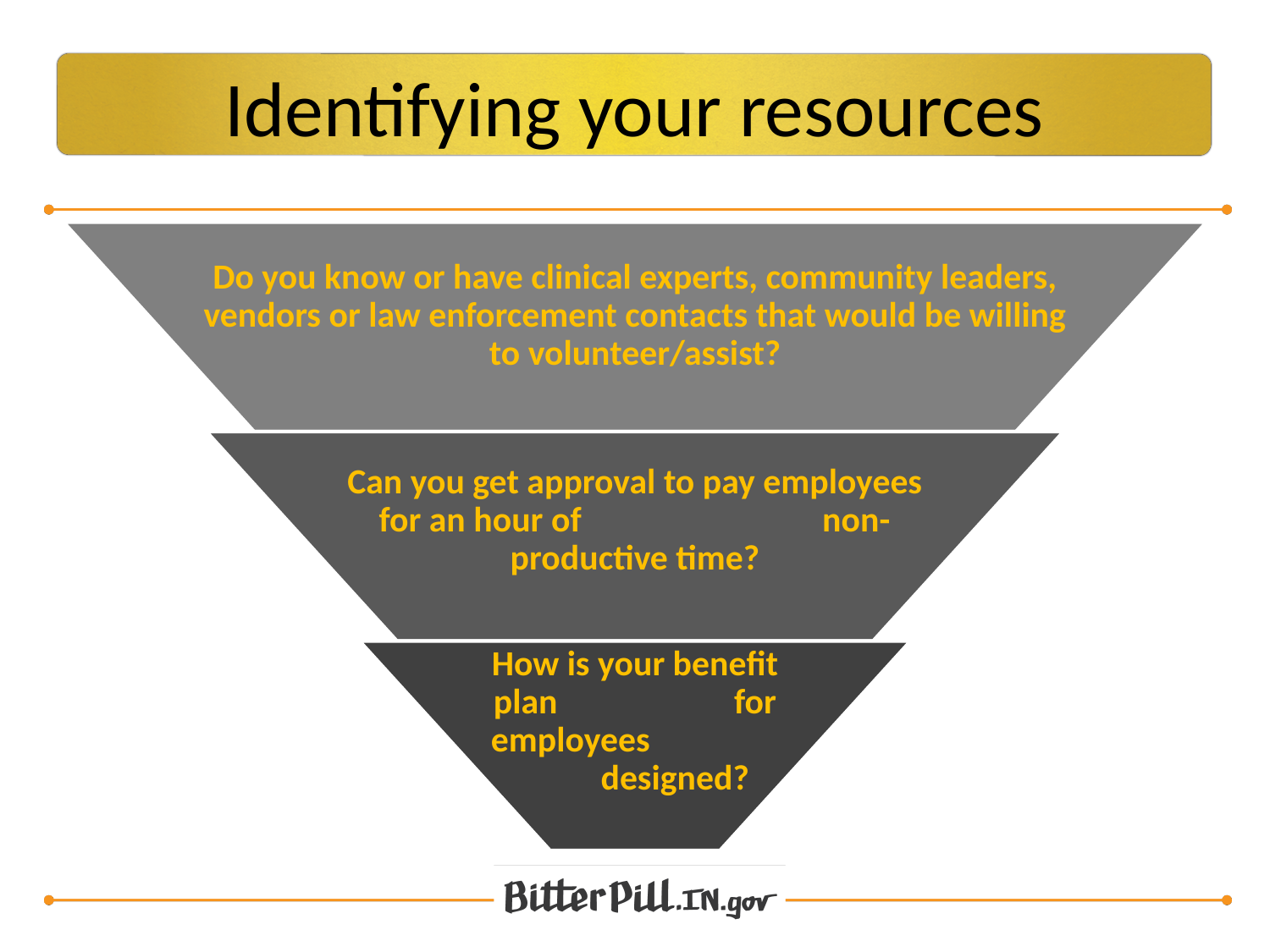

# Identifying your resources
Do you know or have clinical experts, community leaders, vendors or law enforcement contacts that would be willing to volunteer/assist?
Can you get approval to pay employees for an hour of                              non-productive time?
How is your benefit plan                      for employees                           designed?